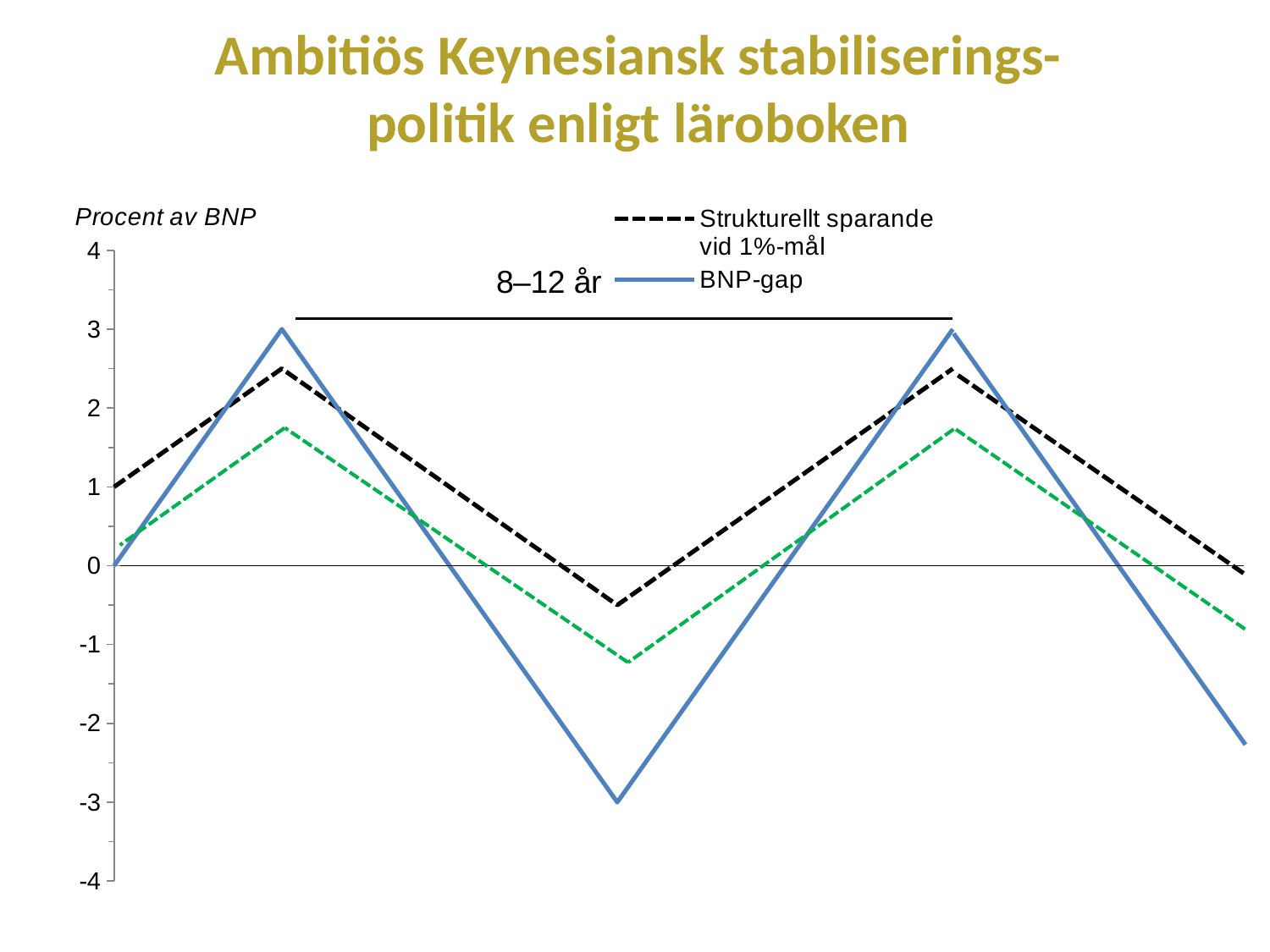

# Ambitiös Keynesiansk stabiliserings- politik enligt läroboken

### Chart

| Category | Strukturellt sparande vid 1%-mål | BNP-gap |
|---|---|---|
| 0 | 1.0 | 0.0 |
| 3 | 2.5 | 3.0 |
| 6 | 1.0 | 0.0 |
| 9 | -0.5 | -3.0 |
| 12 | 1.0 | 0.0 |
| 15 | 2.5 | 3.0 |